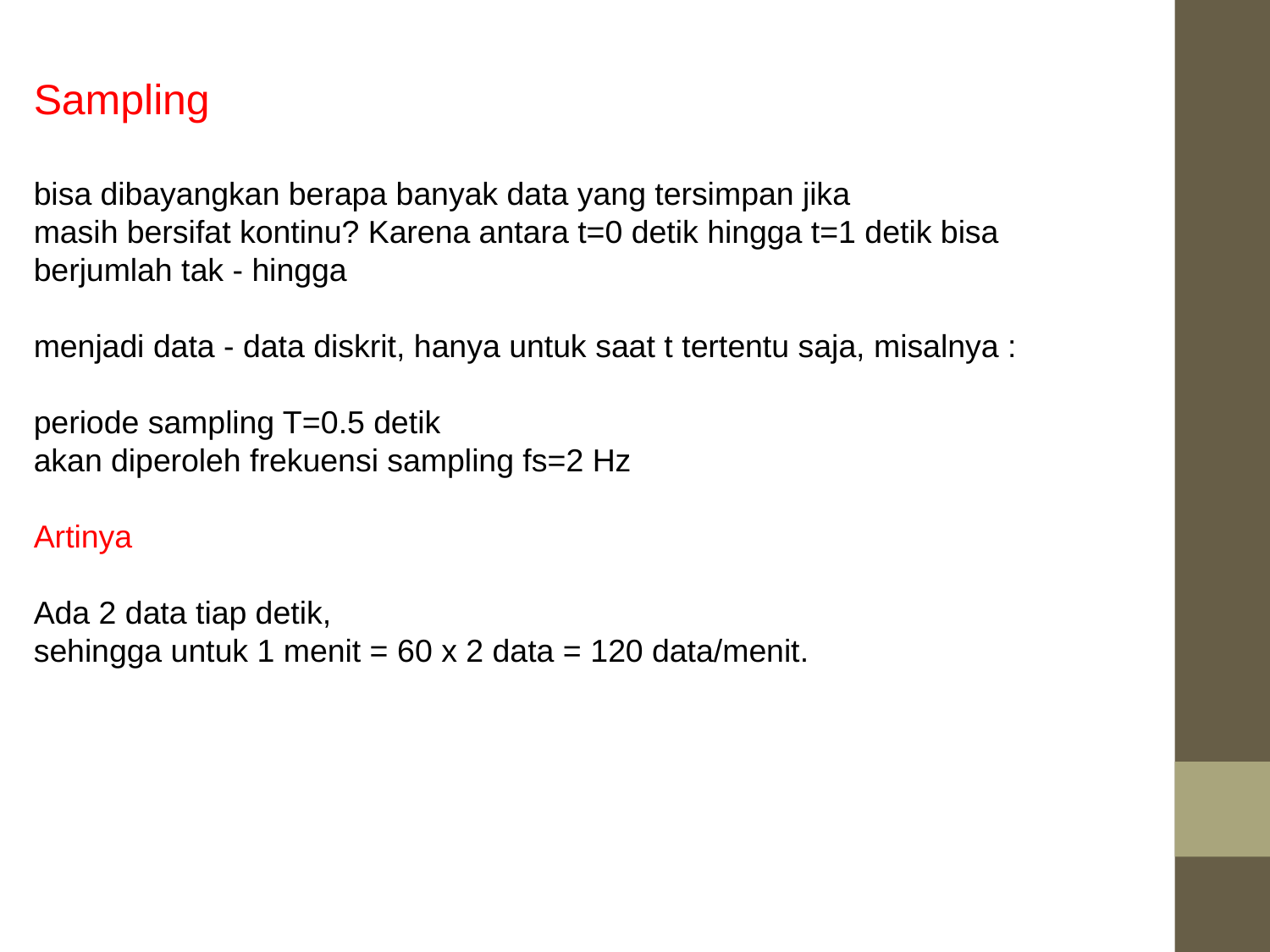

Sampling

bisa dibayangkan berapa banyak data yang tersimpan jika
masih bersifat kontinu? Karena antara t=0 detik hingga t=1 detik bisa
berjumlah tak - hingga

menjadi data - data diskrit, hanya untuk saat t tertentu saja, misalnya :

periode sampling T=0.5 detik
akan diperoleh frekuensi sampling fs=2 Hz

Artinya

Ada 2 data tiap detik,
sehingga untuk 1 menit = 60 x 2 data = 120 data/menit.